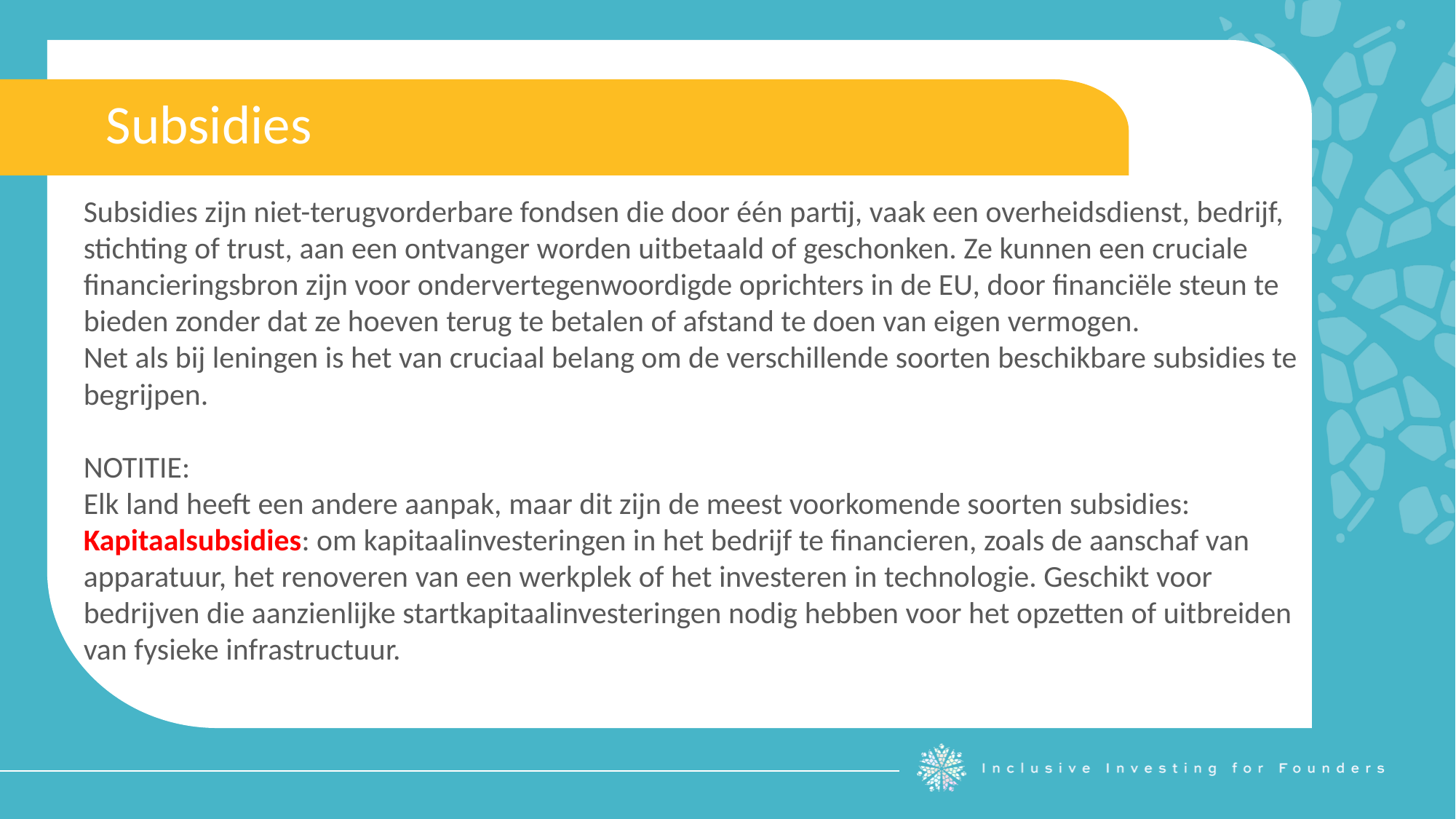

Subsidies
Subsidies zijn niet-terugvorderbare fondsen die door één partij, vaak een overheidsdienst, bedrijf, stichting of trust, aan een ontvanger worden uitbetaald of geschonken. Ze kunnen een cruciale financieringsbron zijn voor ondervertegenwoordigde oprichters in de EU, door financiële steun te bieden zonder dat ze hoeven terug te betalen of afstand te doen van eigen vermogen.
Net als bij leningen is het van cruciaal belang om de verschillende soorten beschikbare subsidies te begrijpen.

NOTITIE:
Elk land heeft een andere aanpak, maar dit zijn de meest voorkomende soorten subsidies:
Kapitaalsubsidies: om kapitaalinvesteringen in het bedrijf te financieren, zoals de aanschaf van apparatuur, het renoveren van een werkplek of het investeren in technologie. Geschikt voor bedrijven die aanzienlijke startkapitaalinvesteringen nodig hebben voor het opzetten of uitbreiden van fysieke infrastructuur.